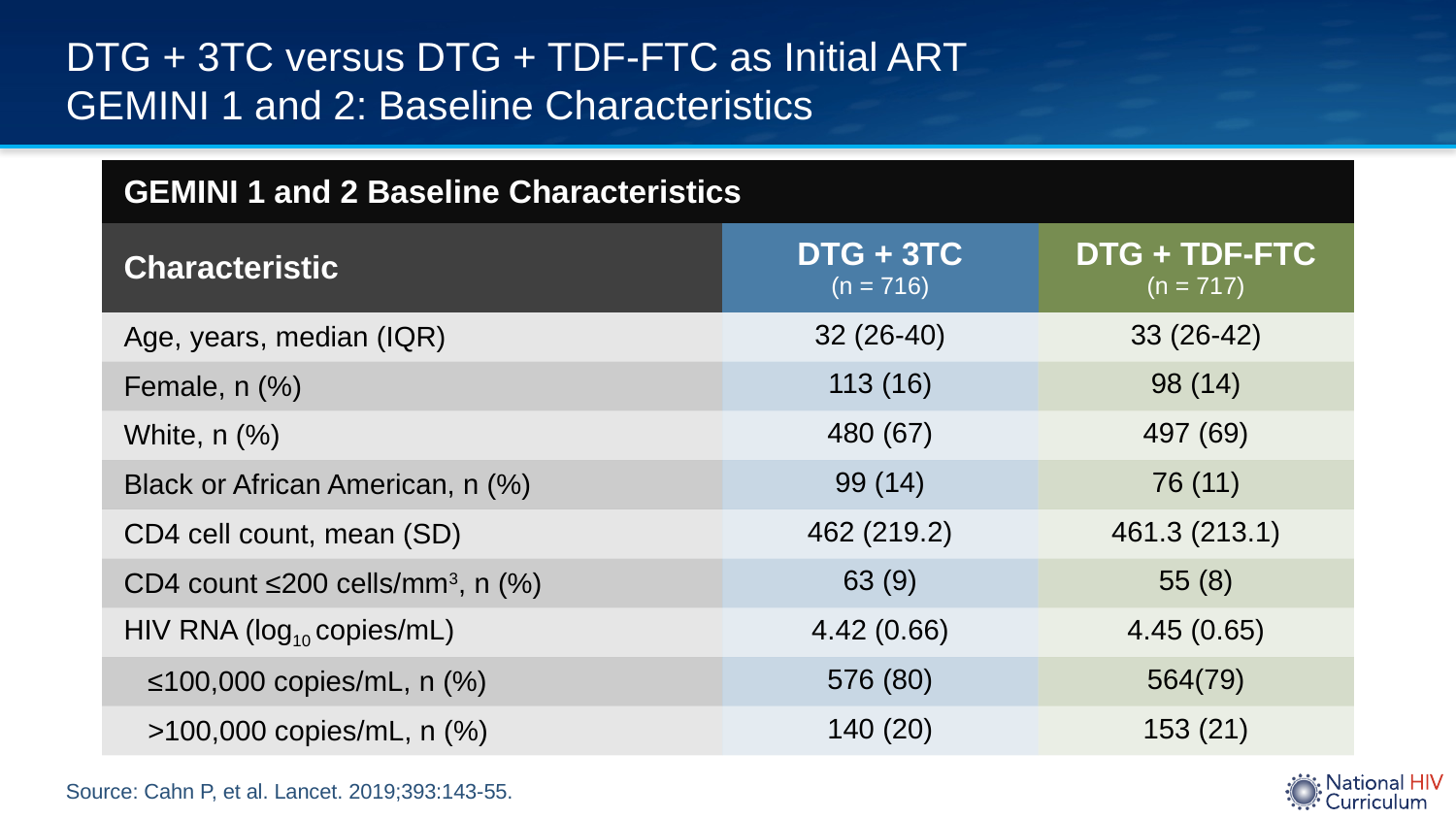

# DTG + 3TC versus DTG + TDF-FTC as Initial ART GEMINI 1 and 2: Baseline Characteristics
| GEMINI 1 and 2 Baseline Characteristics |  |  |
| --- | --- | --- |
| Characteristic | DTG + 3TC (n = 716) | DTG + TDF-FTC (n = 717) |
| Age, years, median (IQR) | 32 (26-40) | 33 (26-42) |
| Female, n (%) | 113 (16) | 98 (14) |
| White, n (%) | 480 (67) | 497 (69) |
| Black or African American, n (%) | 99 (14) | 76 (11) |
| CD4 cell count, mean (SD) | 462 (219.2) | 461.3 (213.1) |
| CD4 count ≤200 cells/mm3, n (%) | 63 (9) | 55 (8) |
| HIV RNA (log10 copies/mL) | 4.42 (0.66) | 4.45 (0.65) |
| ≤100,000 copies/mL, n (%) | 576 (80) | 564(79) |
| >100,000 copies/mL, n (%) | 140 (20) | 153 (21) |
Source: Cahn P, et al. Lancet. 2019;393:143-55.